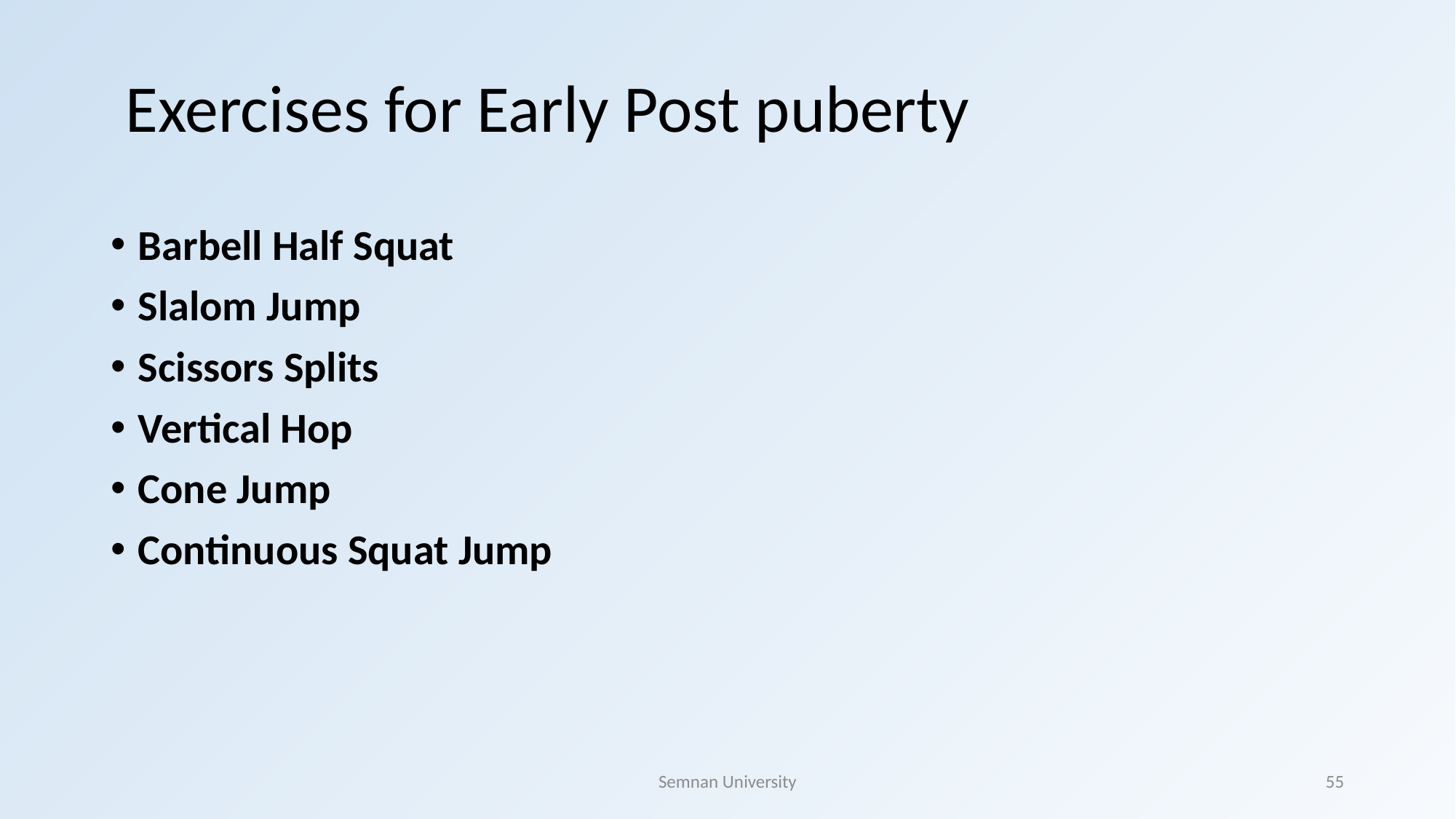

# Exercises for Early Post puberty
Barbell Half Squat
Slalom Jump
Scissors Splits
Vertical Hop
Cone Jump
Continuous Squat Jump
Semnan University
55